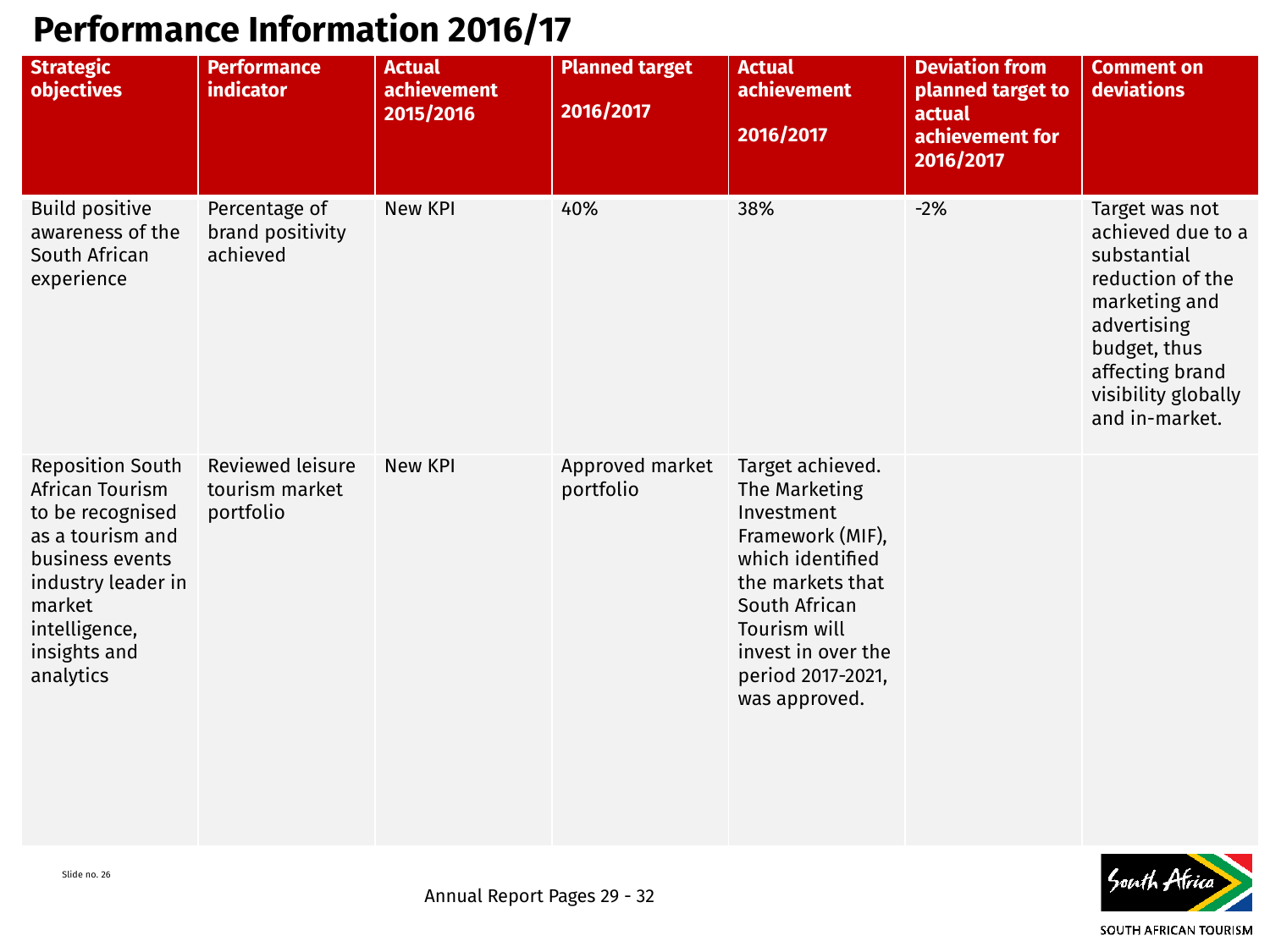

Performance Information 2016/17
| Strategic objectives | Performance indicator | Actual achievement 2015/2016 | Planned target 2016/2017 | Actual achievement 2016/2017 | Deviation from planned target to actual achievement for 2016/2017 | Comment on deviations |
| --- | --- | --- | --- | --- | --- | --- |
| Build positive awareness of the South African experience | Percentage of brand positivity achieved | New KPI | 40% | 38% | -2% | Target was not achieved due to a substantial reduction of the marketing and advertising budget, thus affecting brand visibility globally and in-market. |
| Reposition South African Tourism to be recognised as a tourism and business events industry leader in market intelligence, insights and analytics | Reviewed leisure tourism market portfolio | New KPI | Approved market portfolio | Target achieved. The Marketing Investment Framework (MIF), which identified the markets that South African Tourism will invest in over the period 2017-2021, was approved. |  |  |
Annual Report Pages 29 - 32